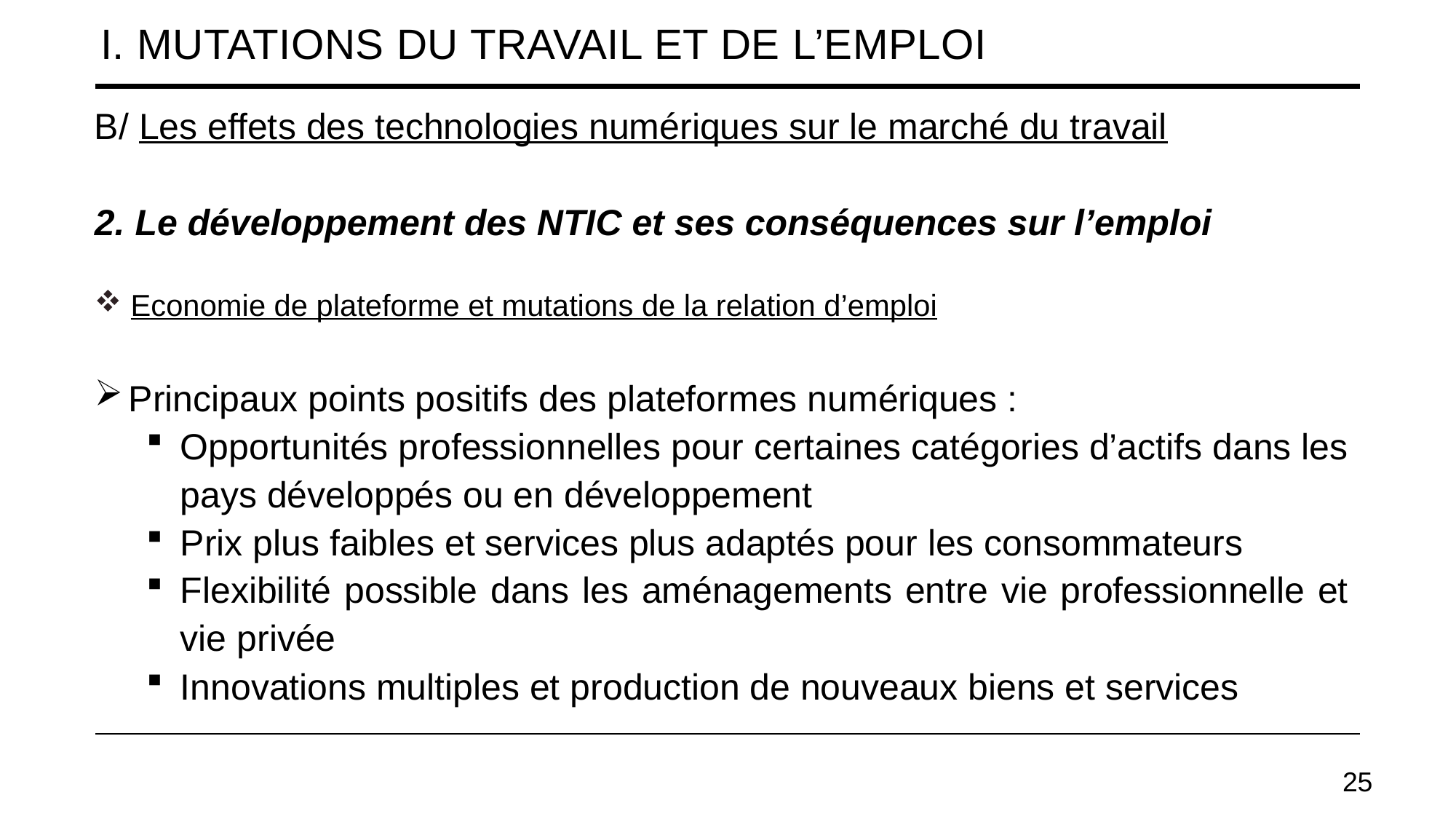

# I. Mutations du travail et de l’emploi
B/ Les effets des technologies numériques sur le marché du travail

2. Le développement des NTIC et ses conséquences sur l’emploi

 Economie de plateforme et mutations de la relation d’emploi

Principaux points positifs des plateformes numériques :
Opportunités professionnelles pour certaines catégories d’actifs dans les pays développés ou en développement
Prix plus faibles et services plus adaptés pour les consommateurs
Flexibilité possible dans les aménagements entre vie professionnelle et vie privée
Innovations multiples et production de nouveaux biens et services

25